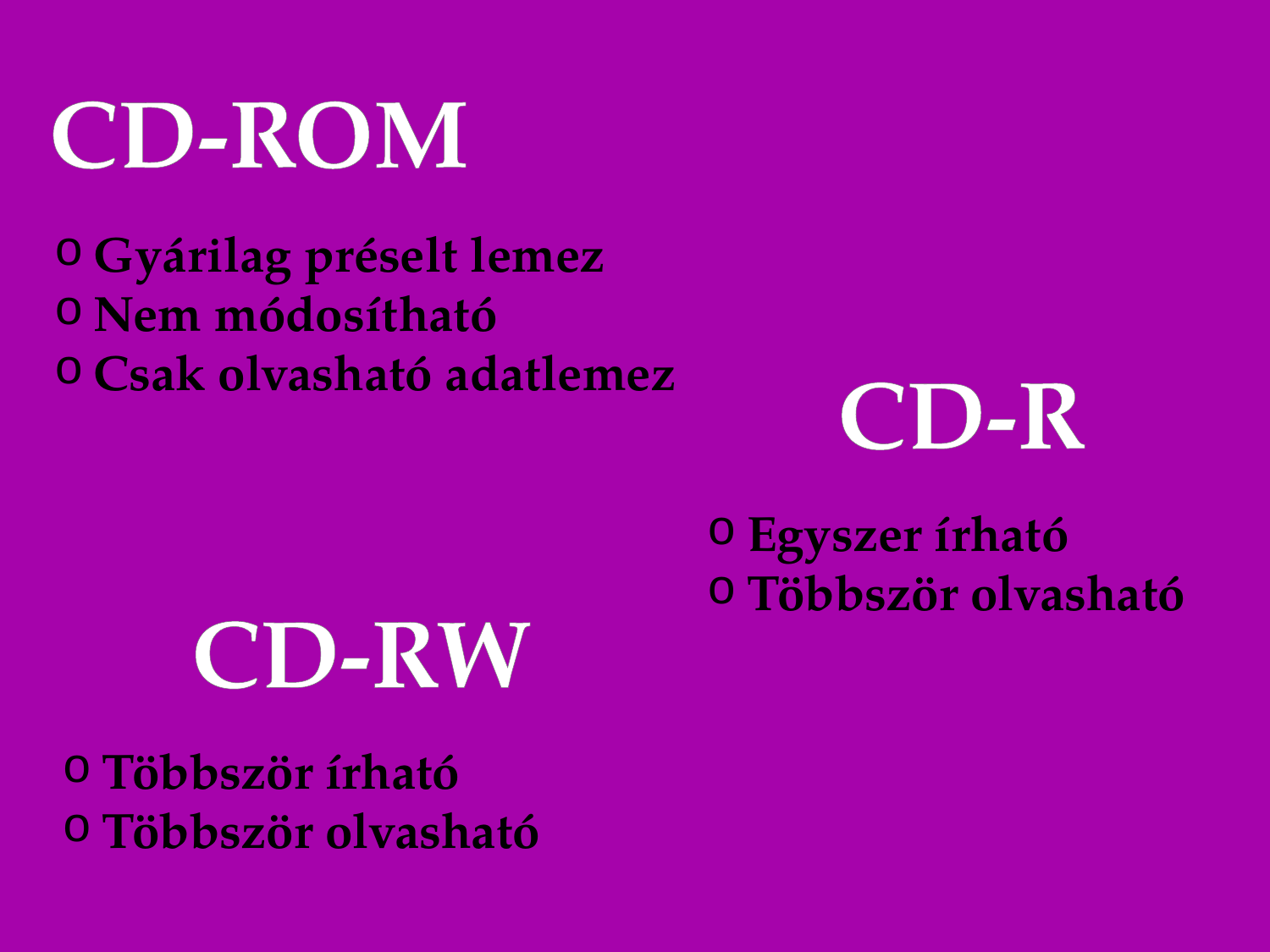

CD-ROM
Gyárilag préselt lemez
Nem módosítható
Csak olvasható adatlemez
CD-R
Egyszer írható
Többször olvasható
CD-RW
Többször írható
Többször olvasható